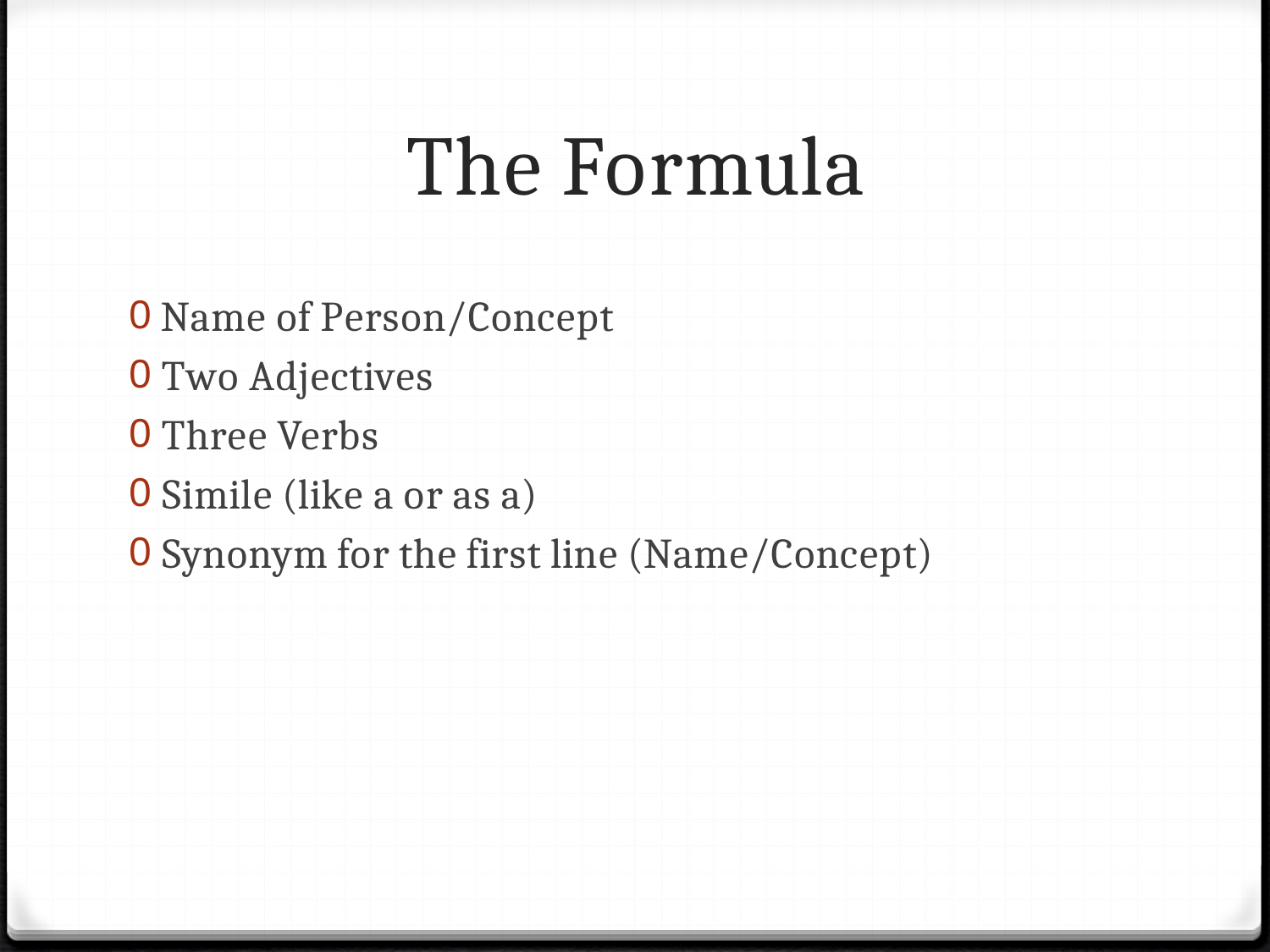

# The Formula
Name of Person/Concept
Two Adjectives
Three Verbs
Simile (like a or as a)
Synonym for the first line (Name/Concept)